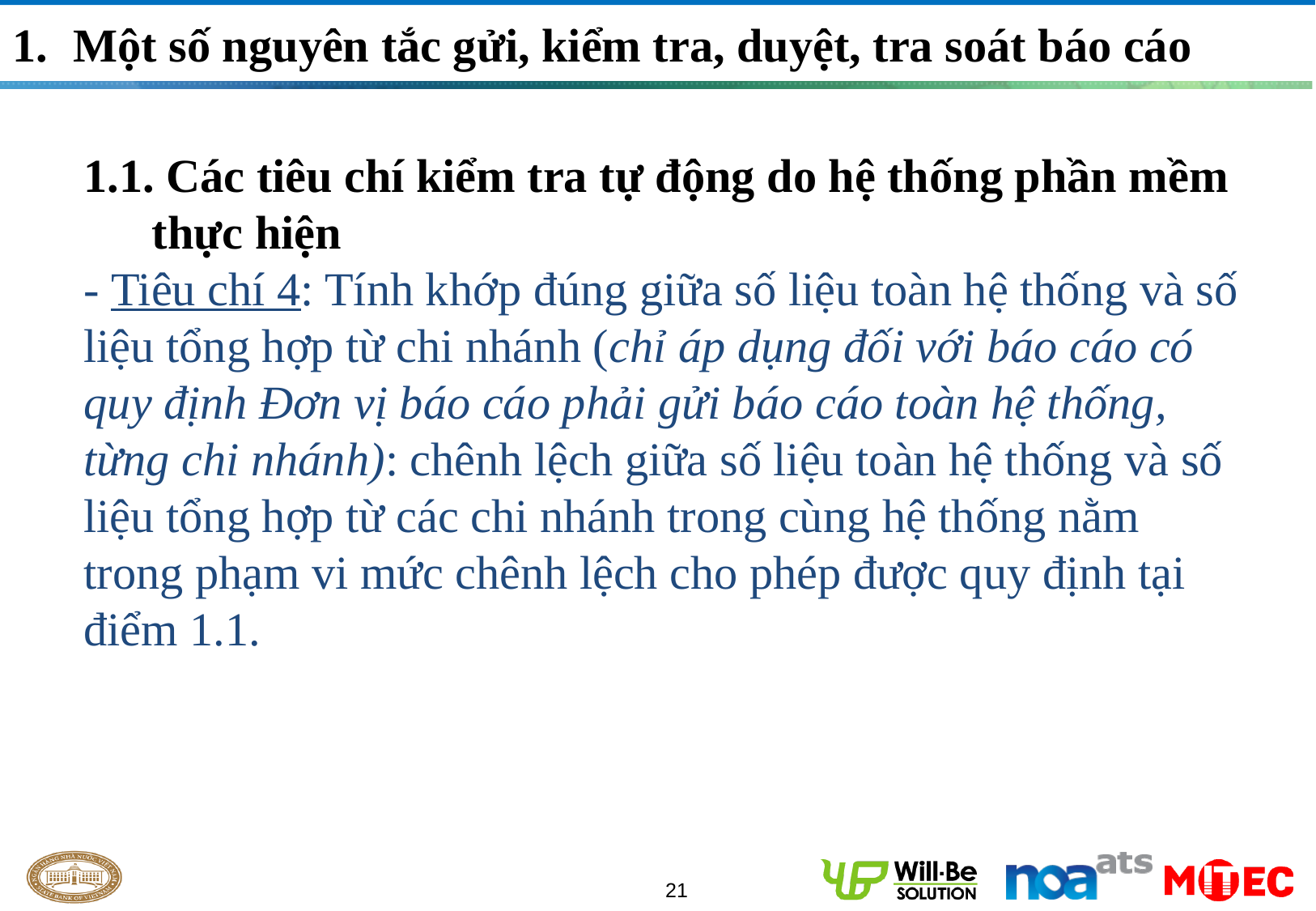

Một số nguyên tắc gửi, kiểm tra, duyệt, tra soát báo cáo

1.1. Các tiêu chí kiểm tra tự động do hệ thống phần mềm thực hiện
- Tiêu chí 4: Tính khớp đúng giữa số liệu toàn hệ thống và số liệu tổng hợp từ chi nhánh (chỉ áp dụng đối với báo cáo có quy định Đơn vị báo cáo phải gửi báo cáo toàn hệ thống, từng chi nhánh): chênh lệch giữa số liệu toàn hệ thống và số liệu tổng hợp từ các chi nhánh trong cùng hệ thống nằm trong phạm vi mức chênh lệch cho phép được quy định tại điểm 1.1.